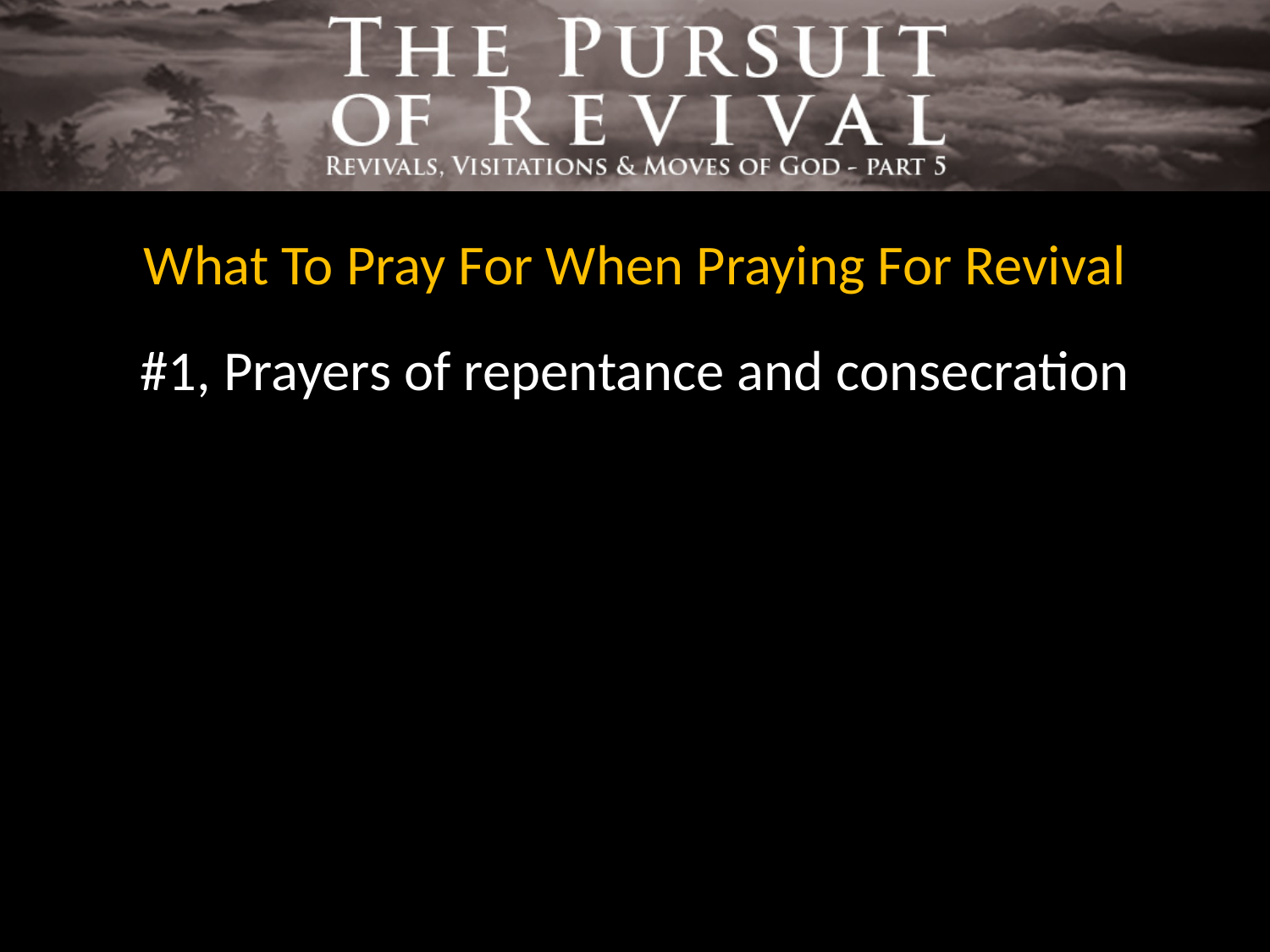

What To Pray For When Praying For Revival
#1, Prayers of repentance and consecration